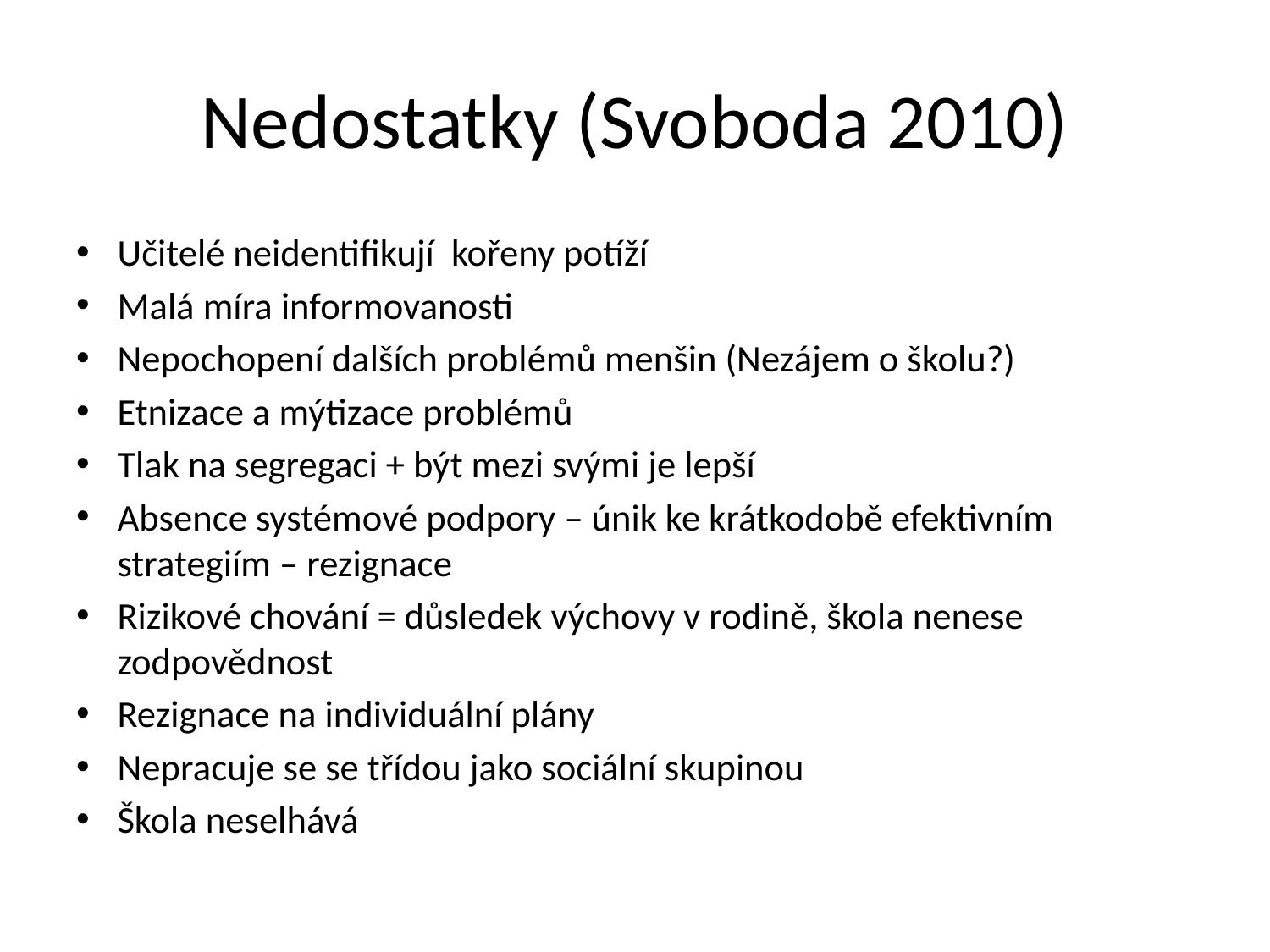

# Nedostatky (Svoboda 2010)
Učitelé neidentifikují  kořeny potíží
Malá míra informovanosti
Nepochopení dalších problémů menšin (Nezájem o školu?)
Etnizace a mýtizace problémů
Tlak na segregaci + být mezi svými je lepší
Absence systémové podpory – únik ke krátkodobě efektivním strategiím – rezignace
Rizikové chování = důsledek výchovy v rodině, škola nenese zodpovědnost
Rezignace na individuální plány
Nepracuje se se třídou jako sociální skupinou
Škola neselhává